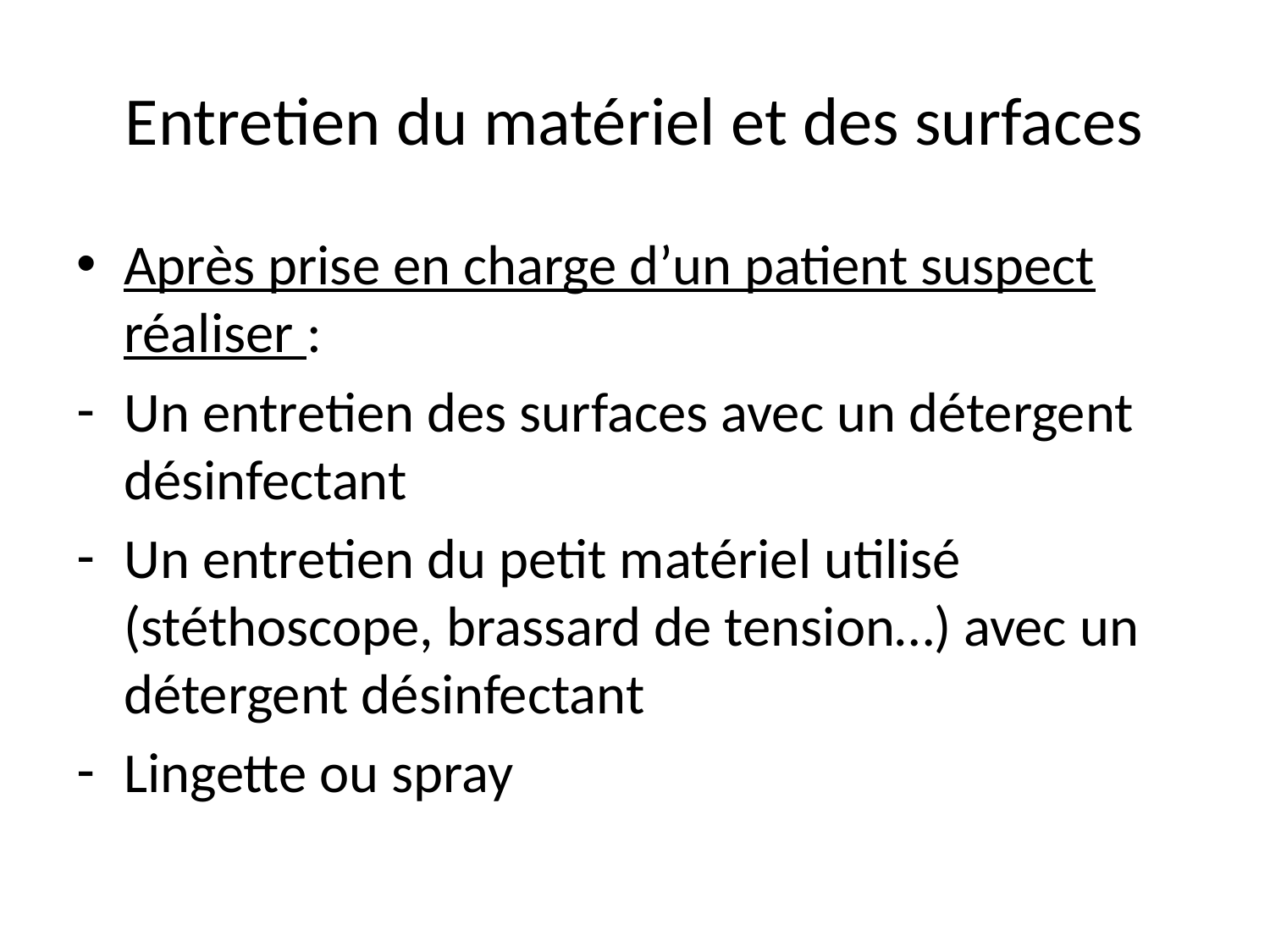

# Entretien du matériel et des surfaces
Après prise en charge d’un patient suspect réaliser :
Un entretien des surfaces avec un détergent désinfectant
Un entretien du petit matériel utilisé (stéthoscope, brassard de tension…) avec un détergent désinfectant
Lingette ou spray